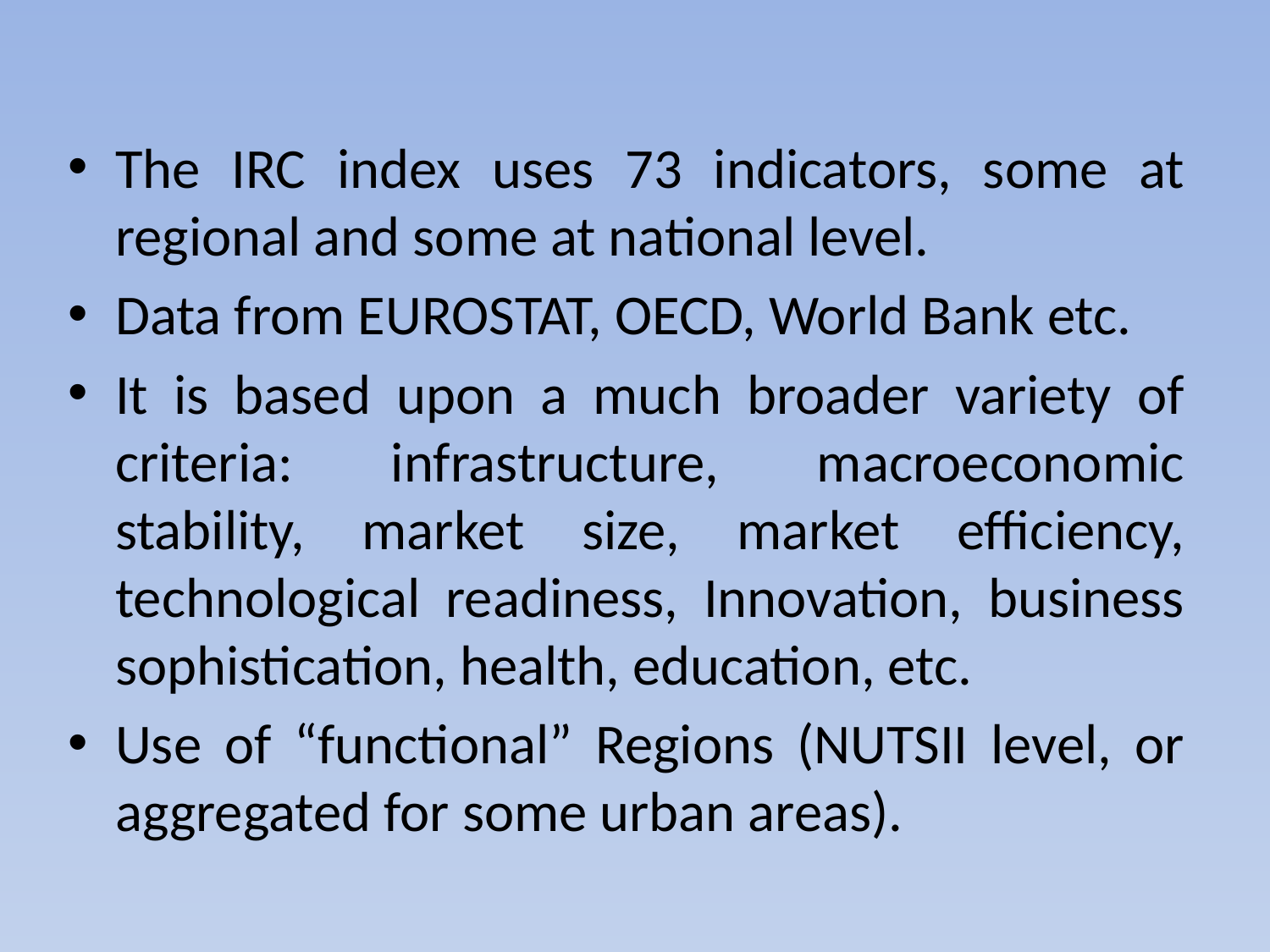

The IRC index uses 73 indicators, some at regional and some at national level.
Data from EUROSTAT, OECD, World Bank etc.
It is based upon a much broader variety of criteria: infrastructure, macroeconomic stability, market size, market efficiency, technological readiness, Innovation, business sophistication, health, education, etc.
Use of “functional” Regions (NUTSII level, or aggregated for some urban areas).